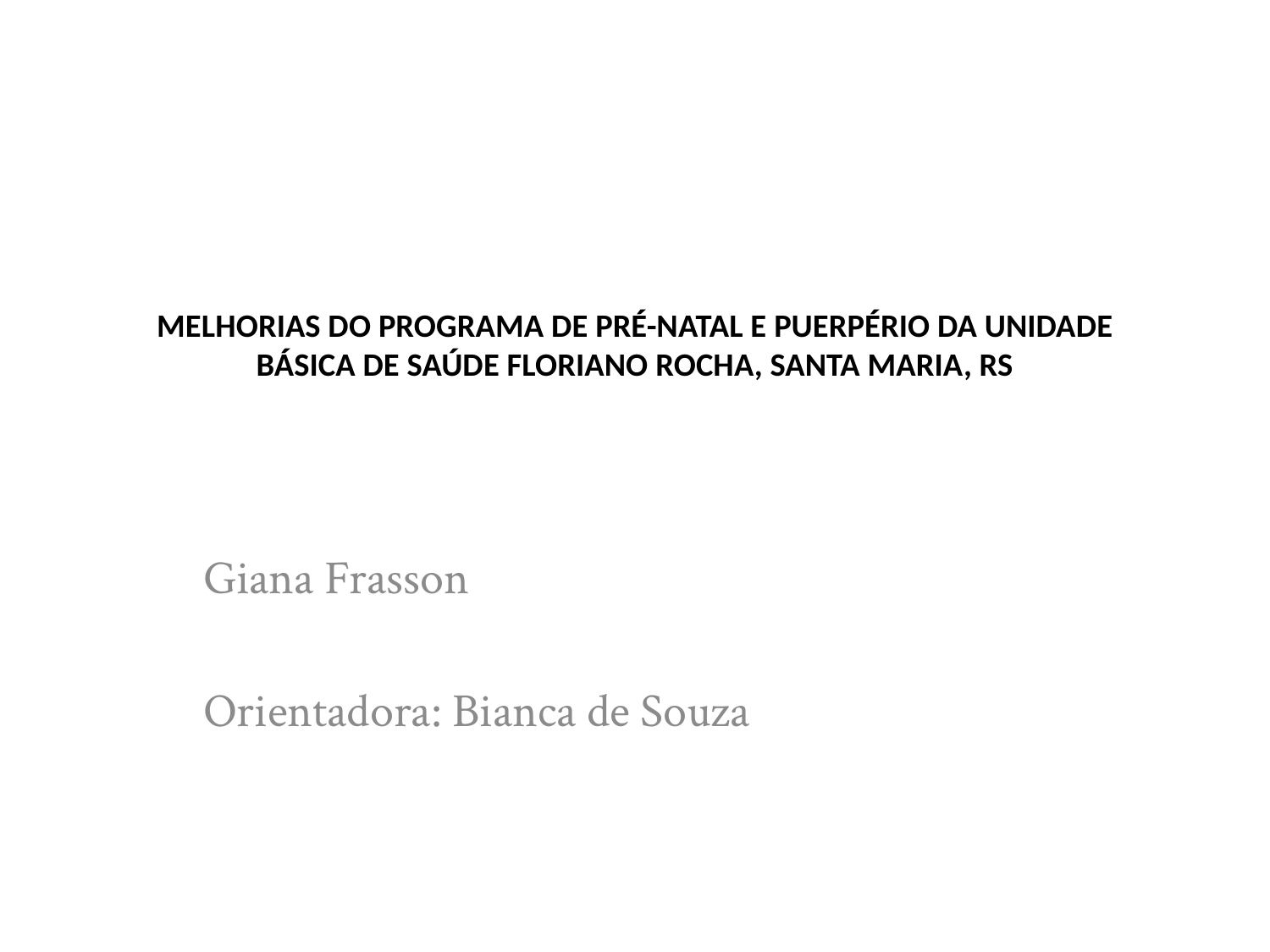

# MELHORIAS DO PROGRAMA DE PRÉ-NATAL E PUERPÉRIO DA UNIDADE BÁSICA DE SAÚDE FLORIANO ROCHA, SANTA MARIA, RS
Giana Frasson

Orientadora: Bianca de Souza